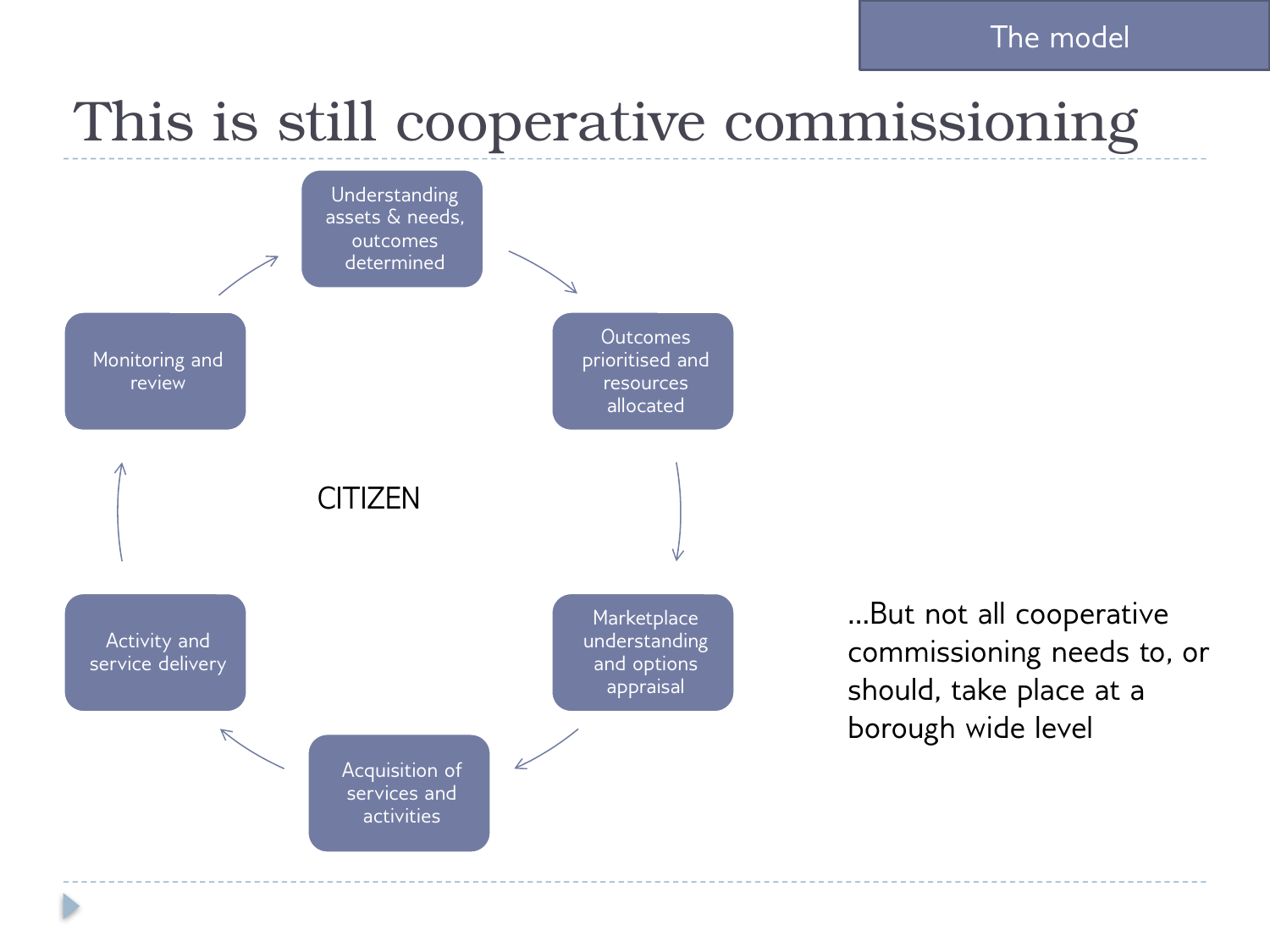

The model
# This is still cooperative commissioning
Understanding assets & needs, outcomes determined
Outcomes prioritised and resources allocated
Marketplace understanding and options appraisal
Acquisition of services and activities
Activity and service delivery
Monitoring and review
CITIZEN
…But not all cooperative commissioning needs to, or should, take place at a borough wide level